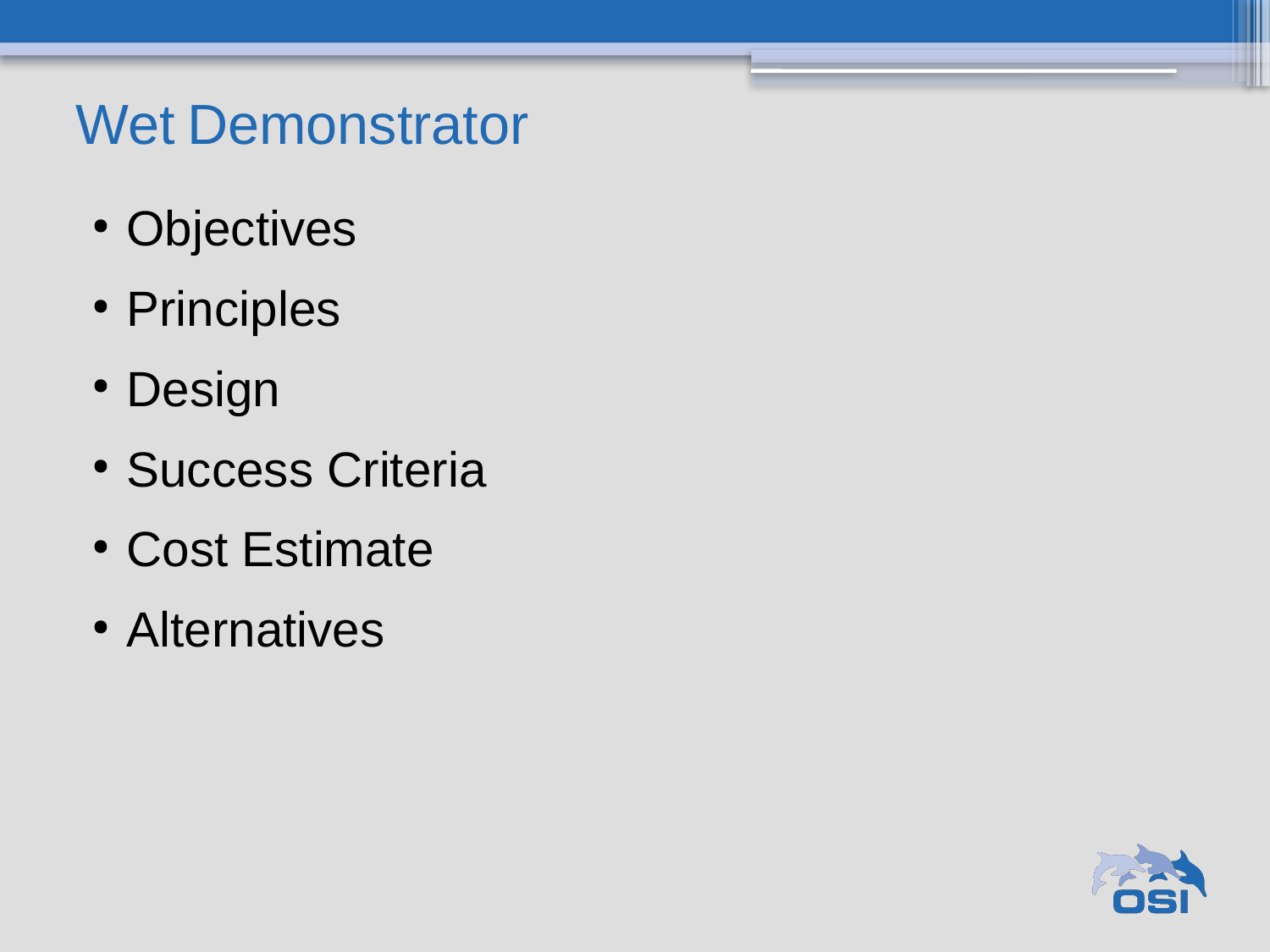

# Wet Demonstrator
Objectives
Principles
Design
Success Criteria
Cost Estimate
Alternatives